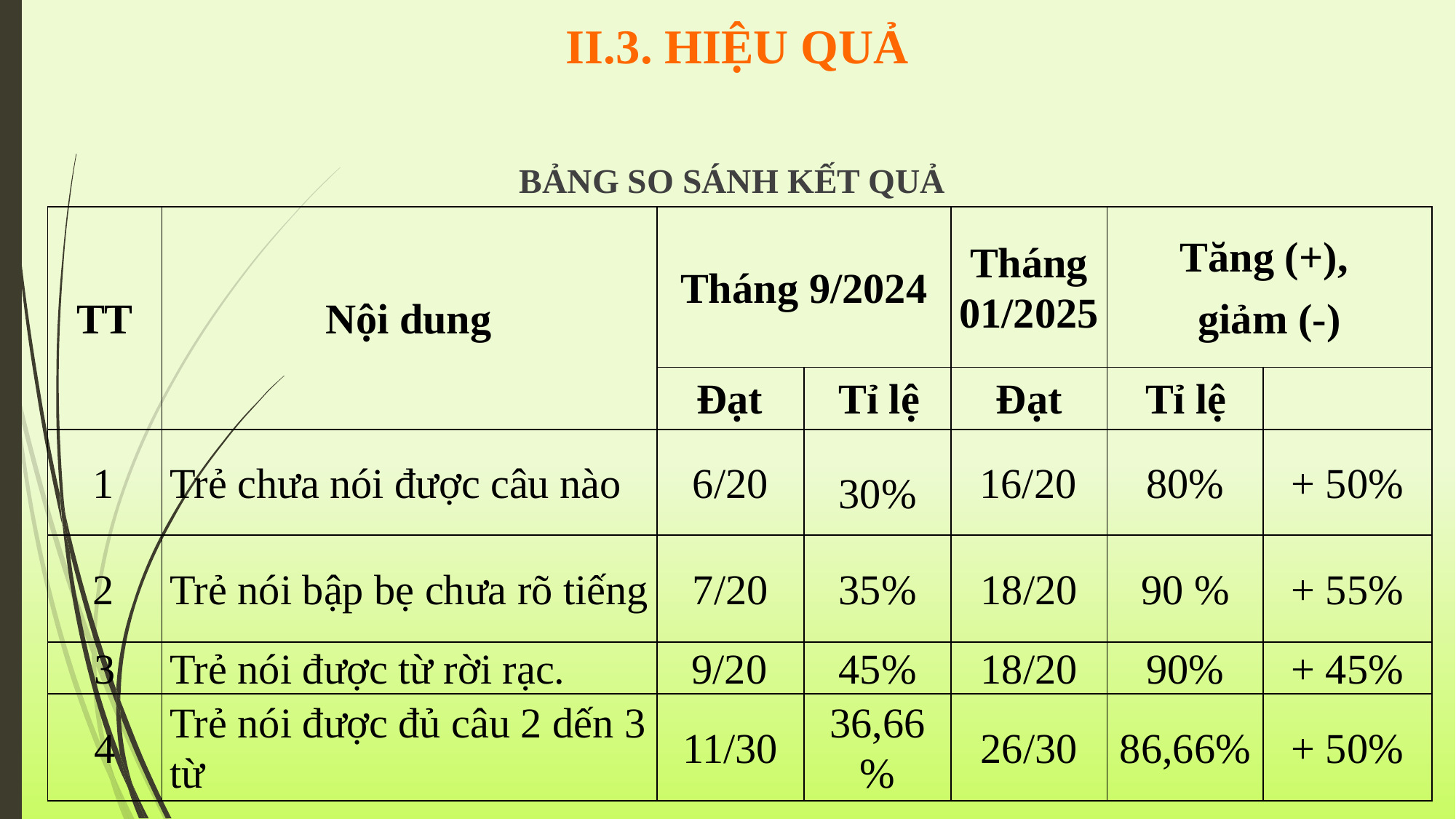

# II.3. HIỆU QUẢ

BẢNG SO SÁNH KẾT QUẢ
| TT | Nội dung | Tháng 9/2024 |  | Tháng 01/2025 | Tăng (+), giảm (-) |  |
| --- | --- | --- | --- | --- | --- | --- |
|  |  | Đạt | Tỉ lệ | Đạt | Tỉ lệ |  |
| 1 | Trẻ chưa nói được câu nào | 6/20 | 30% | 16/20 | 80% | + 50% |
| 2 | Trẻ nói bập bẹ chưa rõ tiếng | 7/20 | 35% | 18/20 | 90 % | + 55% |
| 3 | Trẻ nói được từ rời rạc. | 9/20 | 45% | 18/20 | 90% | + 45% |
| 4 | Trẻ nói được đủ câu 2 dến 3 từ | 11/30 | 36,66% | 26/30 | 86,66% | + 50% |